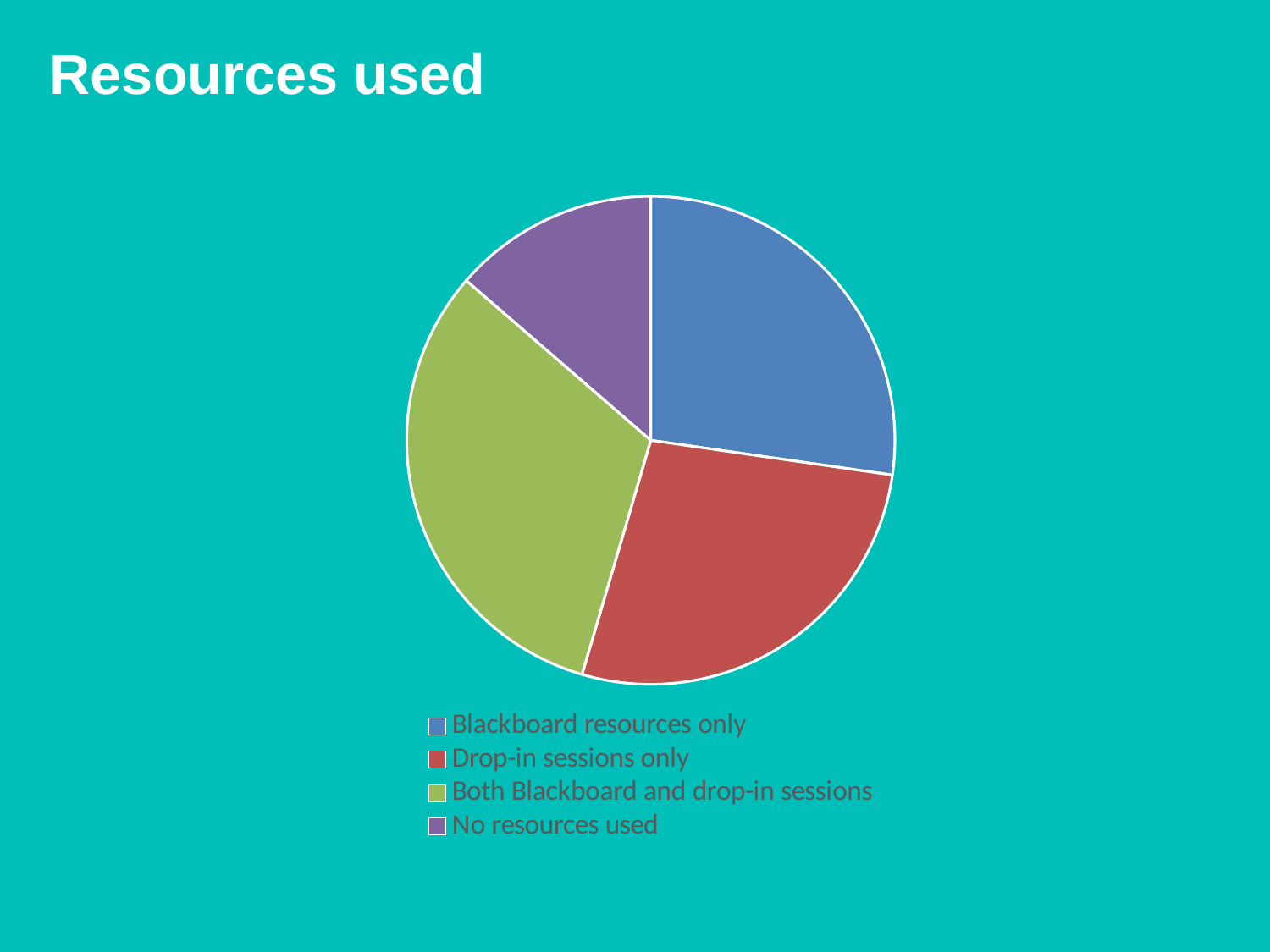

# Resources used

### Chart

| Category |  |
|---|---|
| Blackboard resources only | 6.0 |
| Drop-in sessions only | 6.0 |
| Both Blackboard and drop-in sessions | 7.0 |
| No resources used | 3.0 |